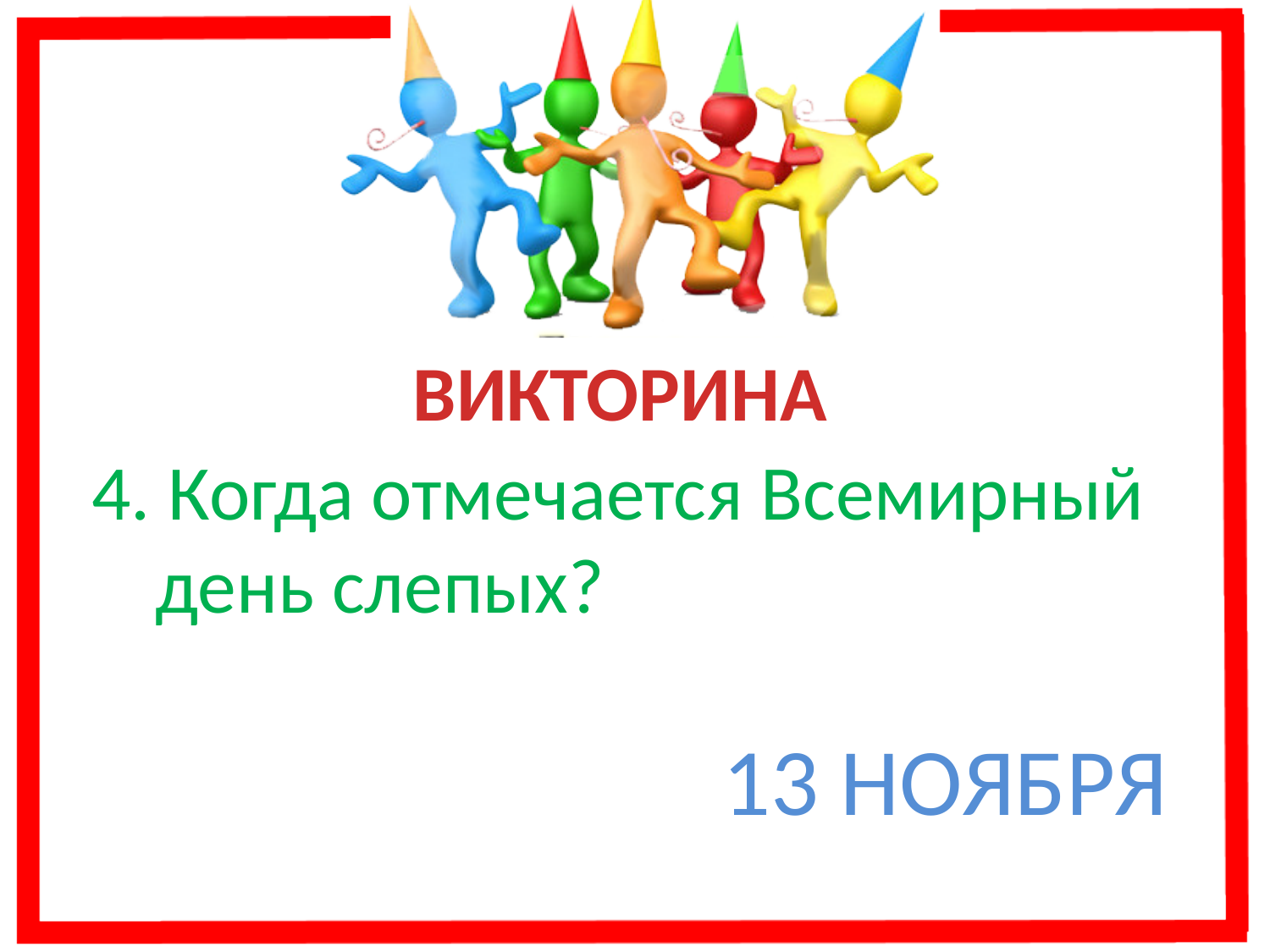

ВИКТОРИНА
4. Когда отмечается Всемирный день слепых?
13 НОЯБРЯ